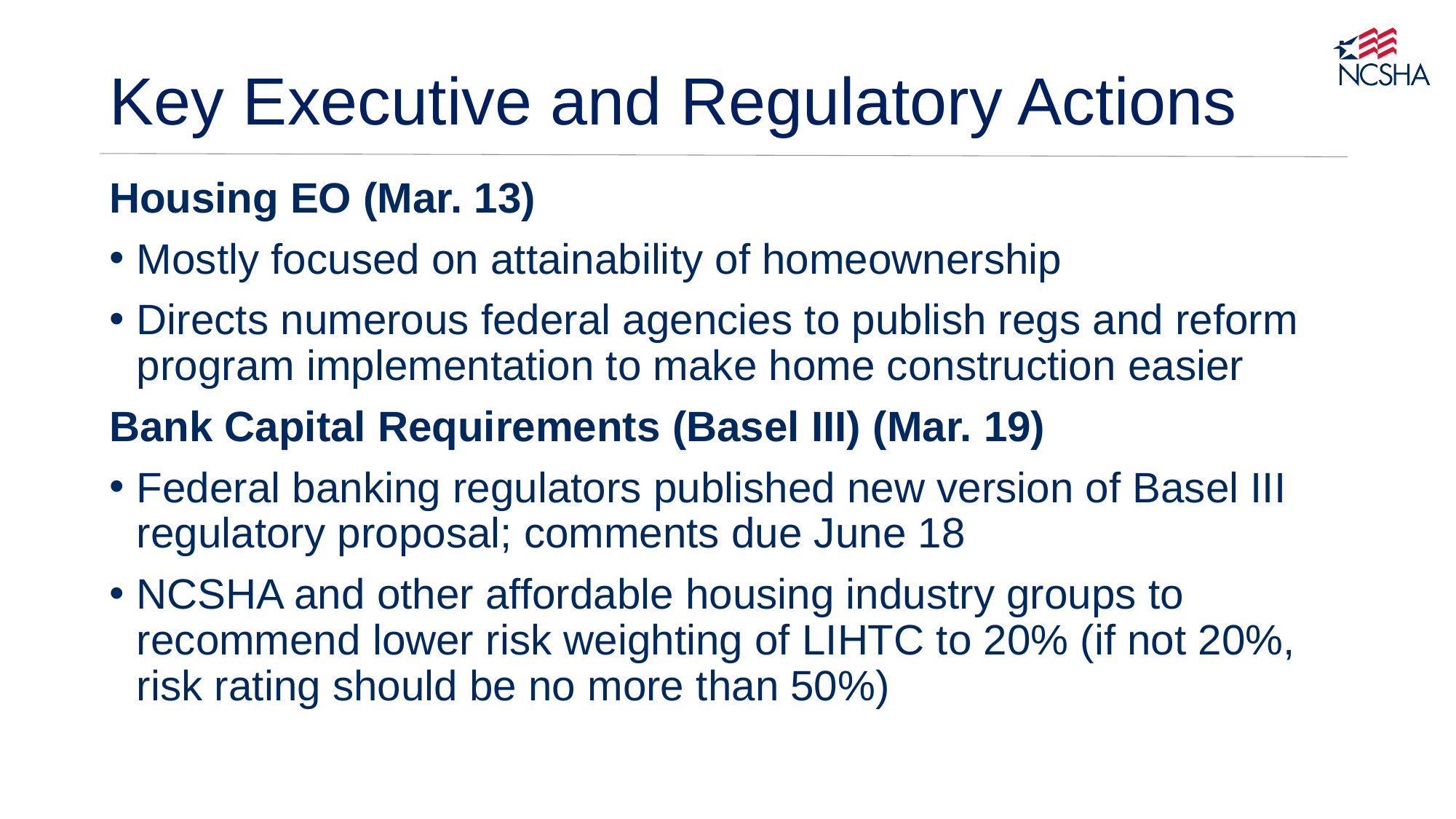

# Key Executive and Regulatory Actions
Housing EO (Mar. 13)
Mostly focused on attainability of homeownership
Directs numerous federal agencies to publish regs and reform program implementation to make home construction easier
Bank Capital Requirements (Basel III) (Mar. 19)
Federal banking regulators published new version of Basel III regulatory proposal; comments due June 18
NCSHA and other affordable housing industry groups to recommend lower risk weighting of LIHTC to 20% (if not 20%, risk rating should be no more than 50%)